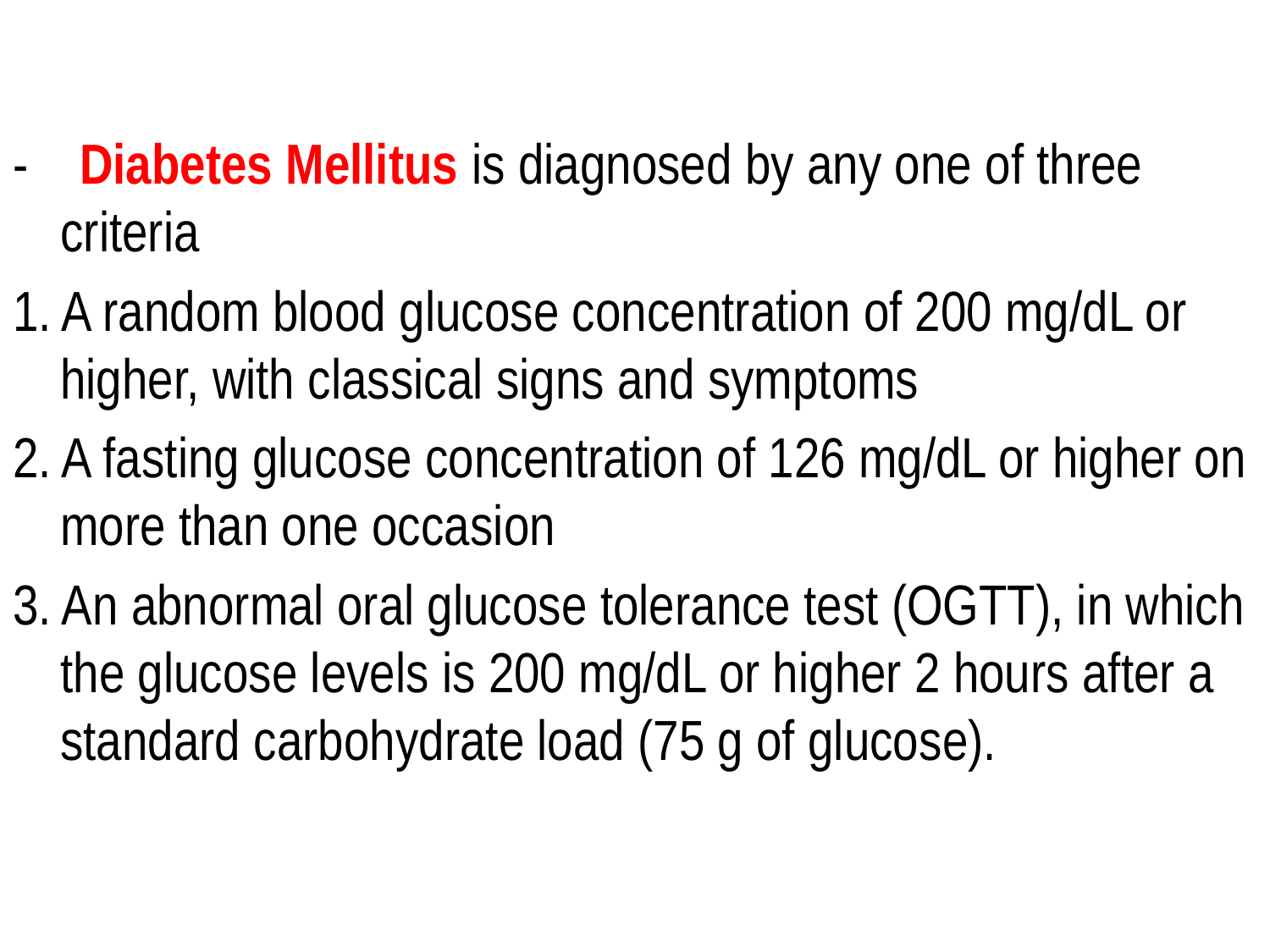

-    Diabetes Mellitus is diagnosed by any one of three criteria
1. A random blood glucose concentration of 200 mg/dL or higher, with classical signs and symptoms
2. A fasting glucose concentration of 126 mg/dL or higher on more than one occasion
3. An abnormal oral glucose tolerance test (OGTT), in which the glucose levels is 200 mg/dL or higher 2 hours after a standard carbohydrate load (75 g of glucose).